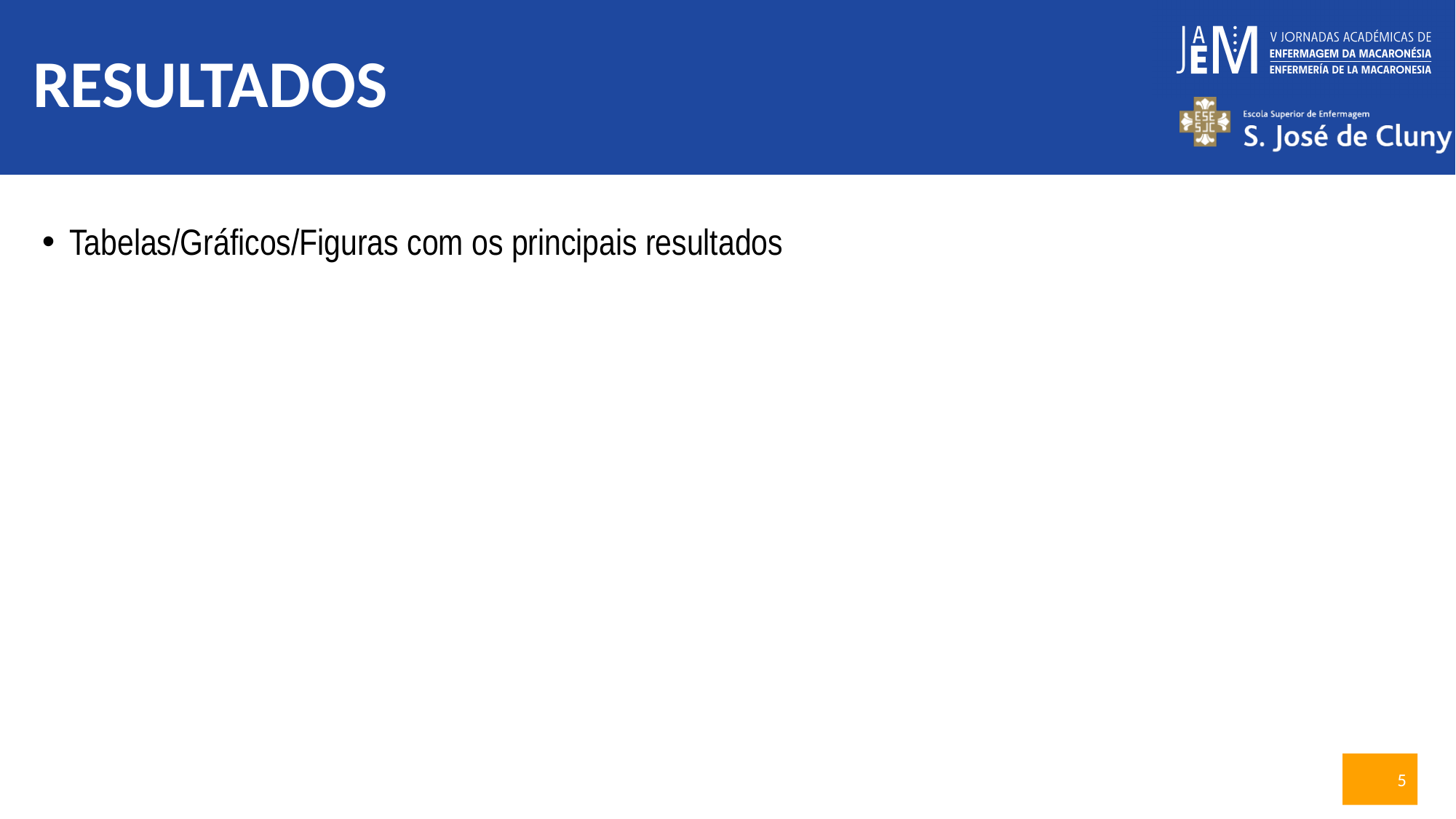

# RESULTADOS
Tabelas/Gráficos/Figuras com os principais resultados

5